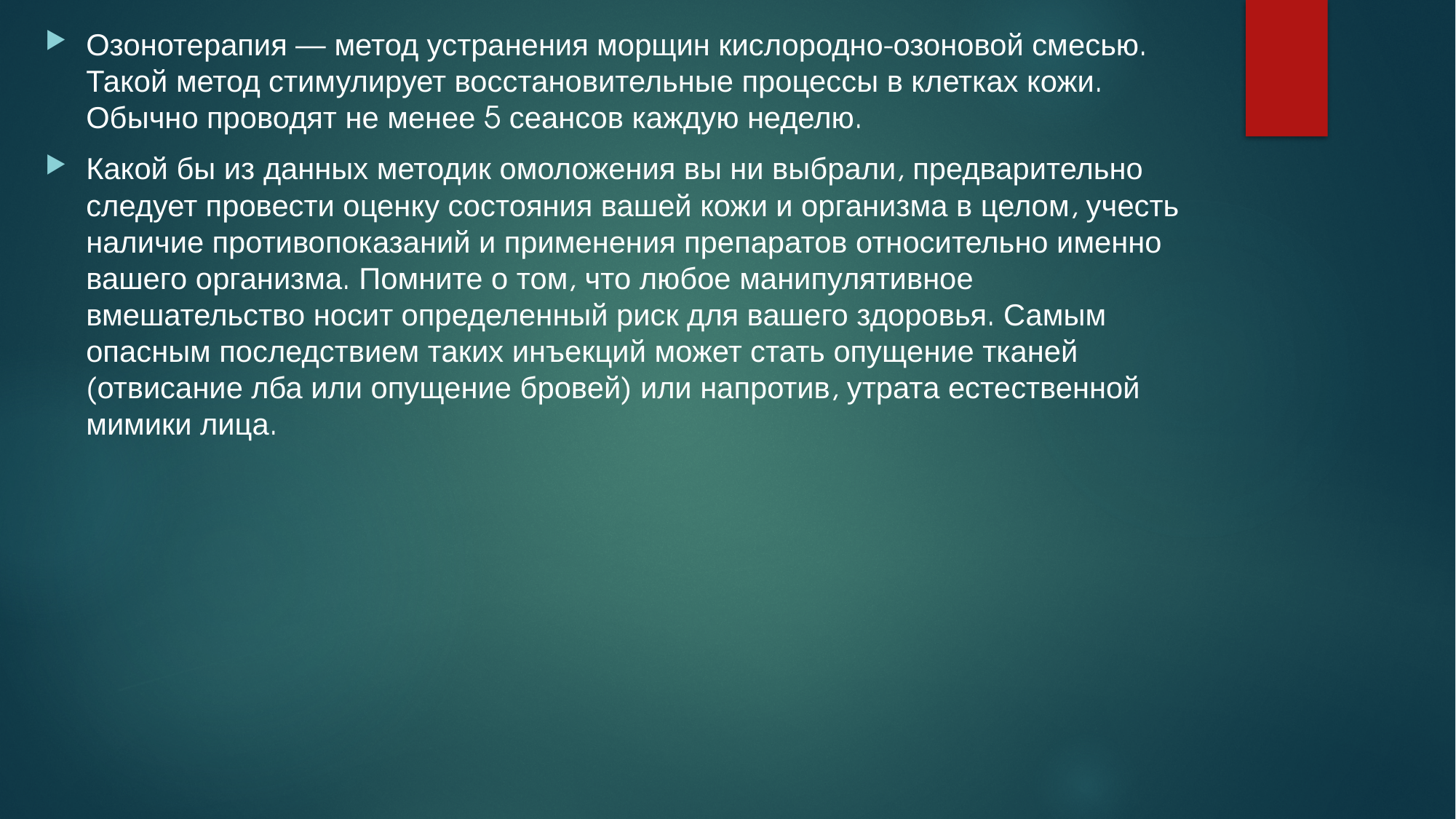

Озонотерапия — метод устранения морщин кислородно-озоновой смесью. Такой метод стимулирует восстановительные процессы в клетках кожи. Обычно проводят не менее 5 сеансов каждую неделю.
Какой бы из данных методик омоложения вы ни выбрали, предварительно следует провести оценку состояния вашей кожи и организма в целом, учесть наличие противопоказаний и применения препаратов относительно именно вашего организма. Помните о том, что любое манипулятивное вмешательство носит определенный риск для вашего здоровья. Самым опасным последствием таких инъекций может стать опущение тканей (отвисание лба или опущение бровей) или напротив, утрата естественной мимики лица.